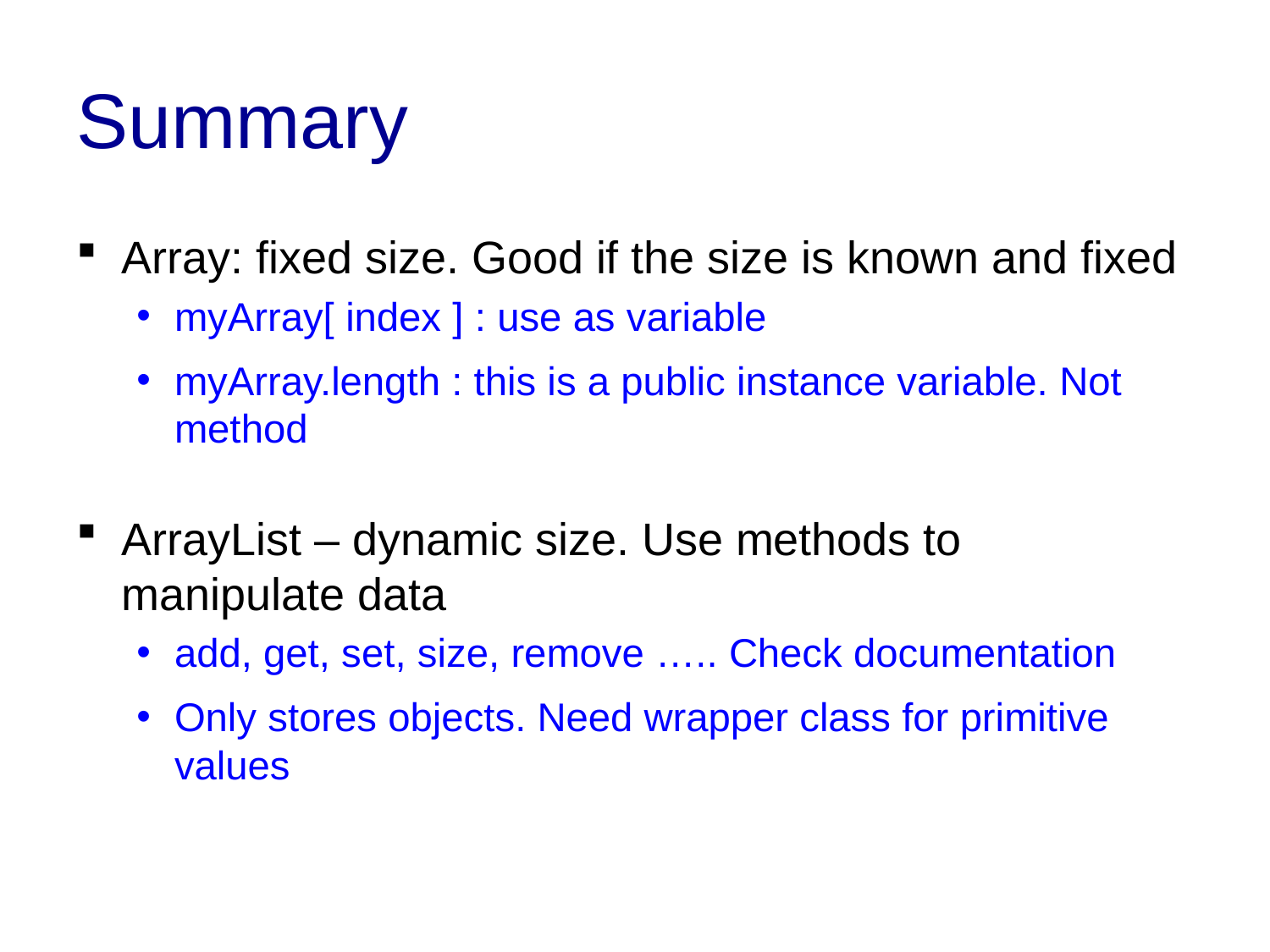

# Summary
Array: fixed size. Good if the size is known and fixed
myArray[ index ] : use as variable
myArray.length : this is a public instance variable. Not method

ArrayList – dynamic size. Use methods to manipulate data
add, get, set, size, remove ….. Check documentation
Only stores objects. Need wrapper class for primitive values